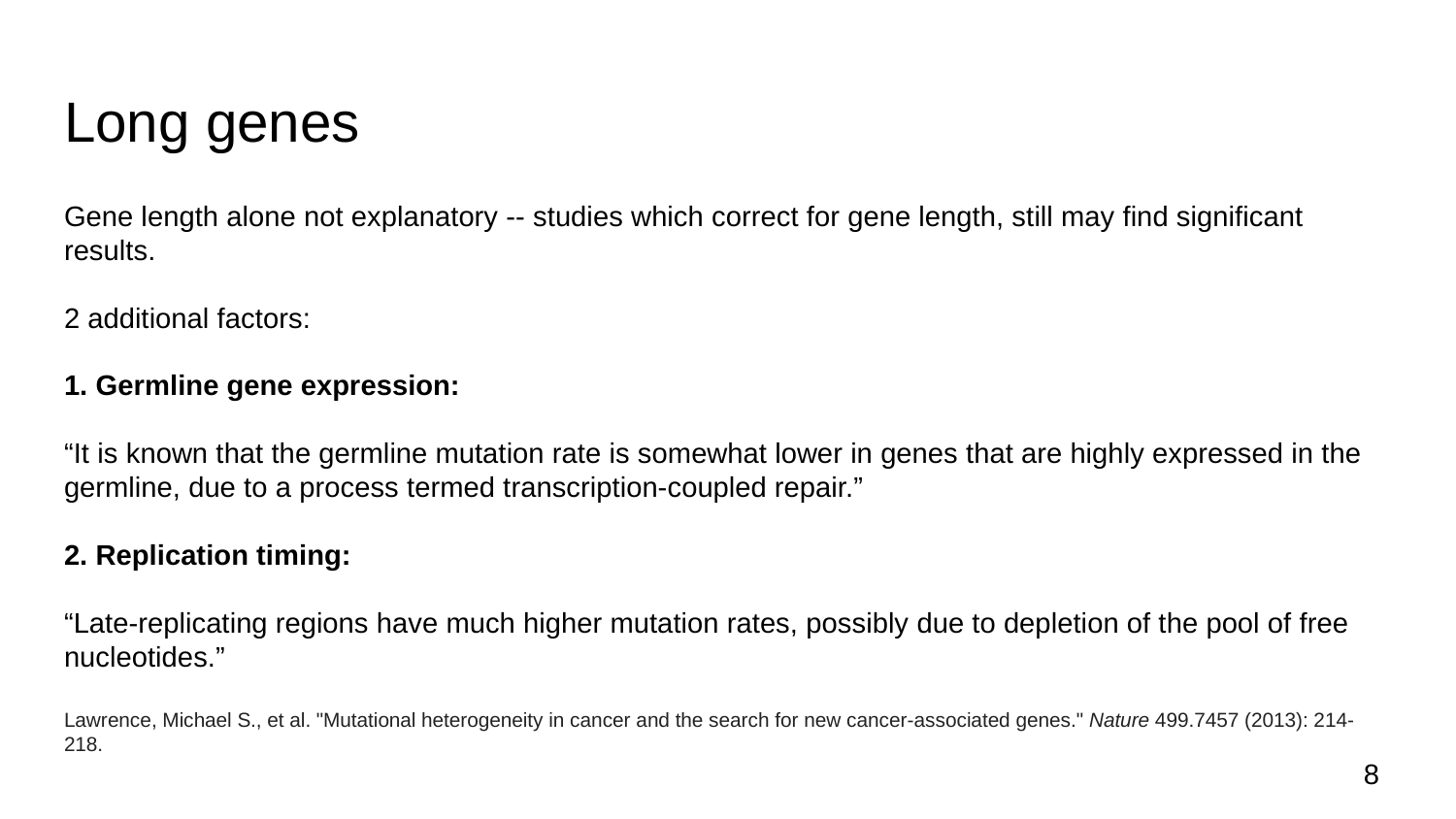

# Long genes
Gene length alone not explanatory -- studies which correct for gene length, still may find significant results.

2 additional factors:

1. Germline gene expression:

“It is known that the germline mutation rate is somewhat lower in genes that are highly expressed in the germline, due to a process termed transcription-coupled repair.”

2. Replication timing:

“Late-replicating regions have much higher mutation rates, possibly due to depletion of the pool of free nucleotides.”

Lawrence, Michael S., et al. "Mutational heterogeneity in cancer and the search for new cancer-associated genes." Nature 499.7457 (2013): 214-218.
8